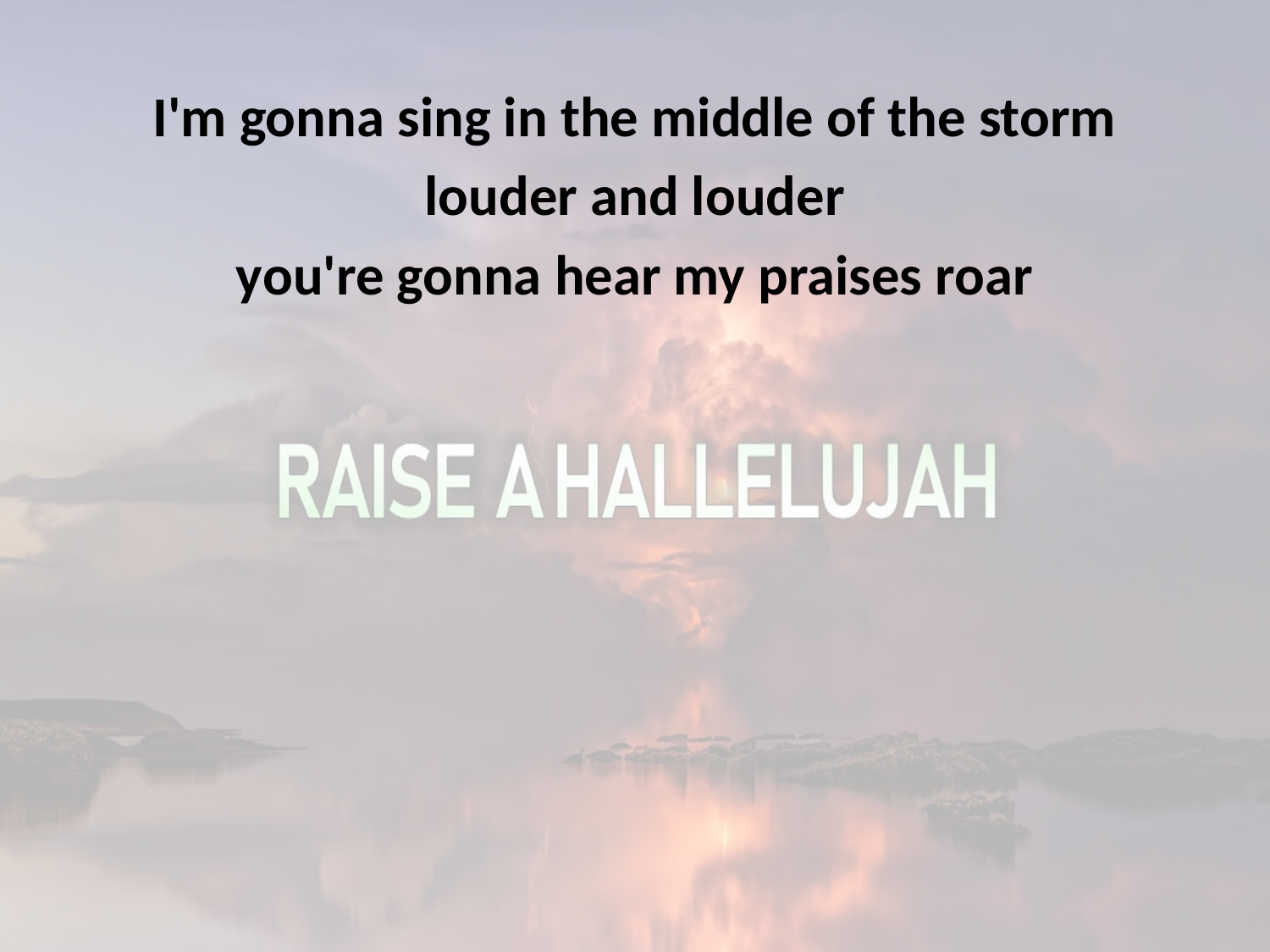

I'm gonna sing in the middle of the storm
louder and louder
you're gonna hear my praises roar